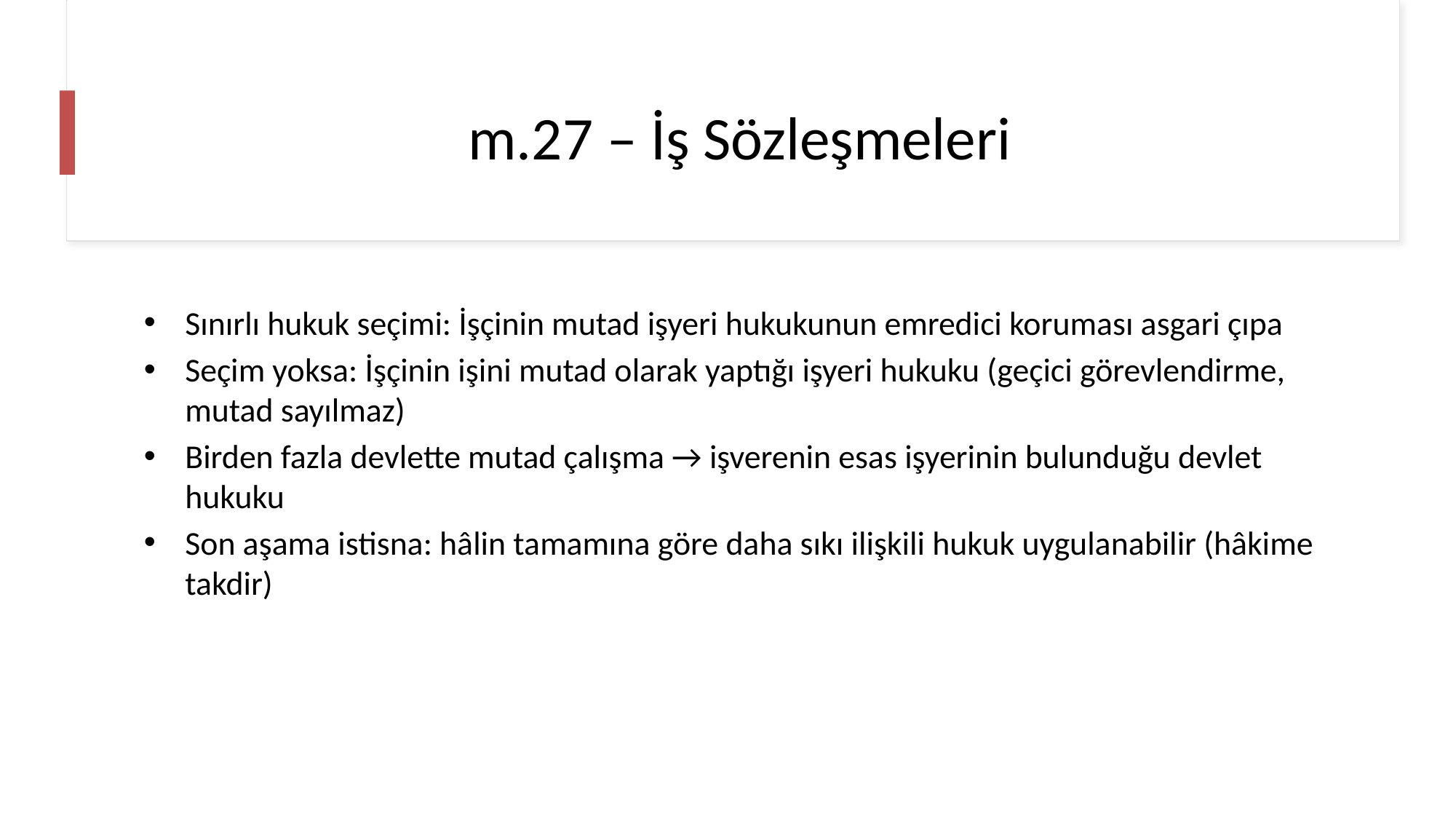

# m.27 – İş Sözleşmeleri

Sınırlı hukuk seçimi: İşçinin mutad işyeri hukukunun emredici koruması asgari çıpa
Seçim yoksa: İşçinin işini mutad olarak yaptığı işyeri hukuku (geçici görevlendirme, mutad sayılmaz)
Birden fazla devlette mutad çalışma → işverenin esas işyerinin bulunduğu devlet hukuku
Son aşama istisna: hâlin tamamına göre daha sıkı ilişkili hukuk uygulanabilir (hâkime takdir)